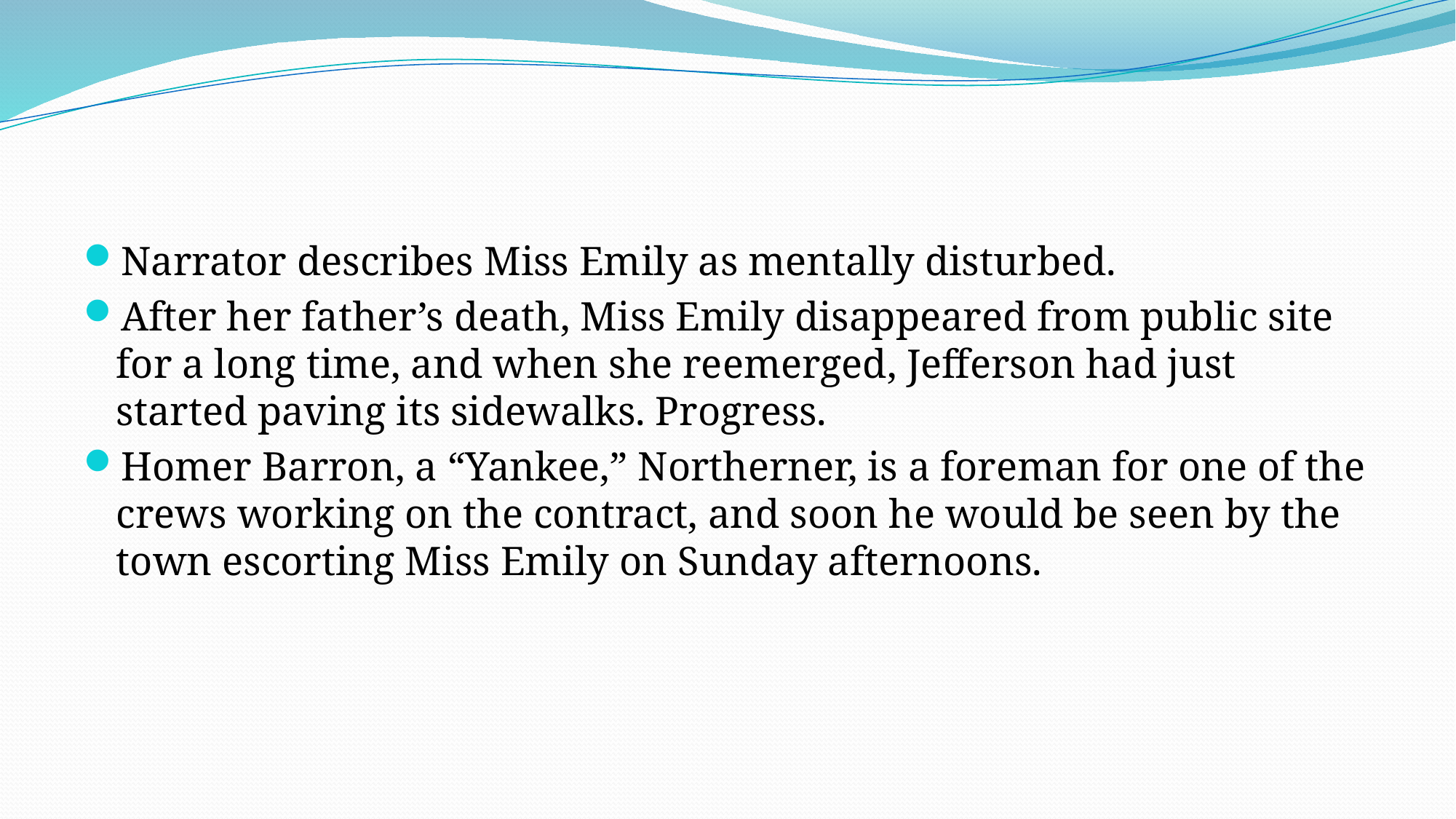

#
Narrator describes Miss Emily as mentally disturbed.
After her father’s death, Miss Emily disappeared from public site for a long time, and when she reemerged, Jefferson had just started paving its sidewalks. Progress.
Homer Barron, a “Yankee,” Northerner, is a foreman for one of the crews working on the contract, and soon he would be seen by the town escorting Miss Emily on Sunday afternoons.